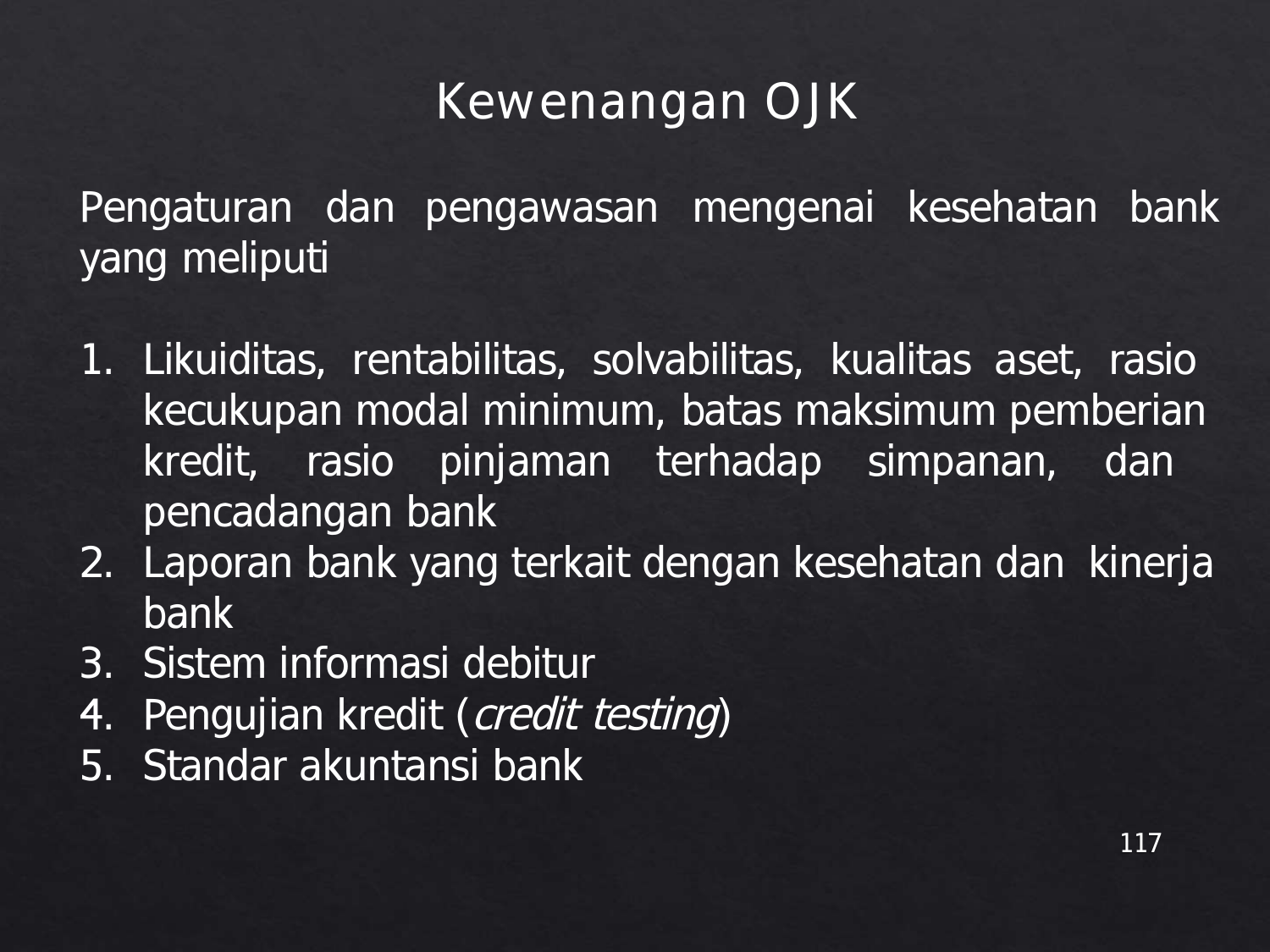

# Kewenangan OJK
Pengaturan	dan
yang meliputi
pengawasan	mengenai	kesehatan	bank
Likuiditas, rentabilitas, solvabilitas, kualitas aset, rasio  kecukupan modal minimum, batas maksimum pemberian  kredit, rasio pinjaman terhadap simpanan, dan  pencadangan bank
Laporan bank yang terkait dengan kesehatan dan kinerja
bank
Sistem informasi debitur
Pengujian kredit (credit testing)
Standar akuntansi bank
117